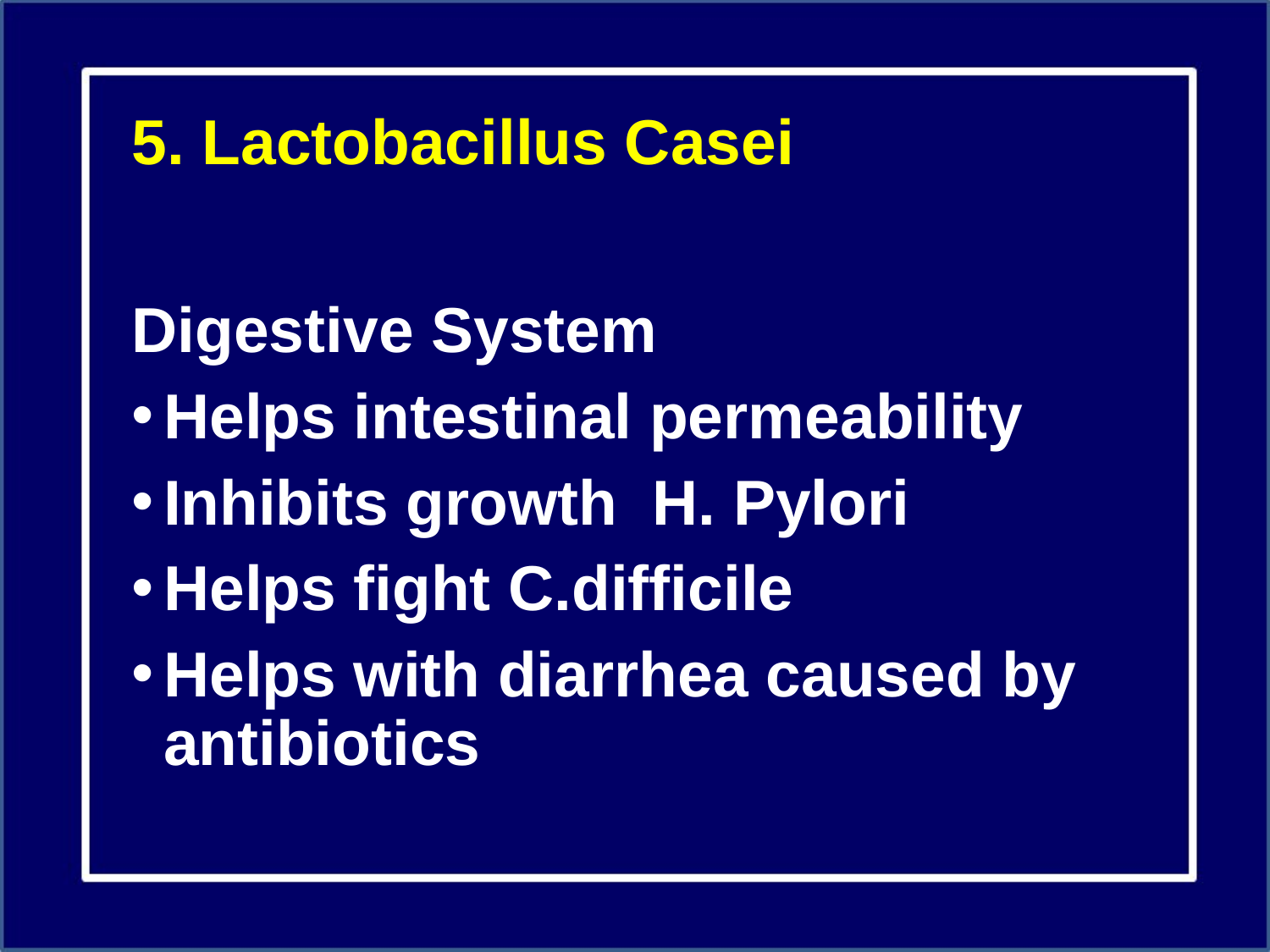

# 5. Lactobacillus Casei
Digestive System
Helps intestinal permeability
Inhibits growth  H. Pylori
Helps fight C.difficile
Helps with diarrhea caused by antibiotics